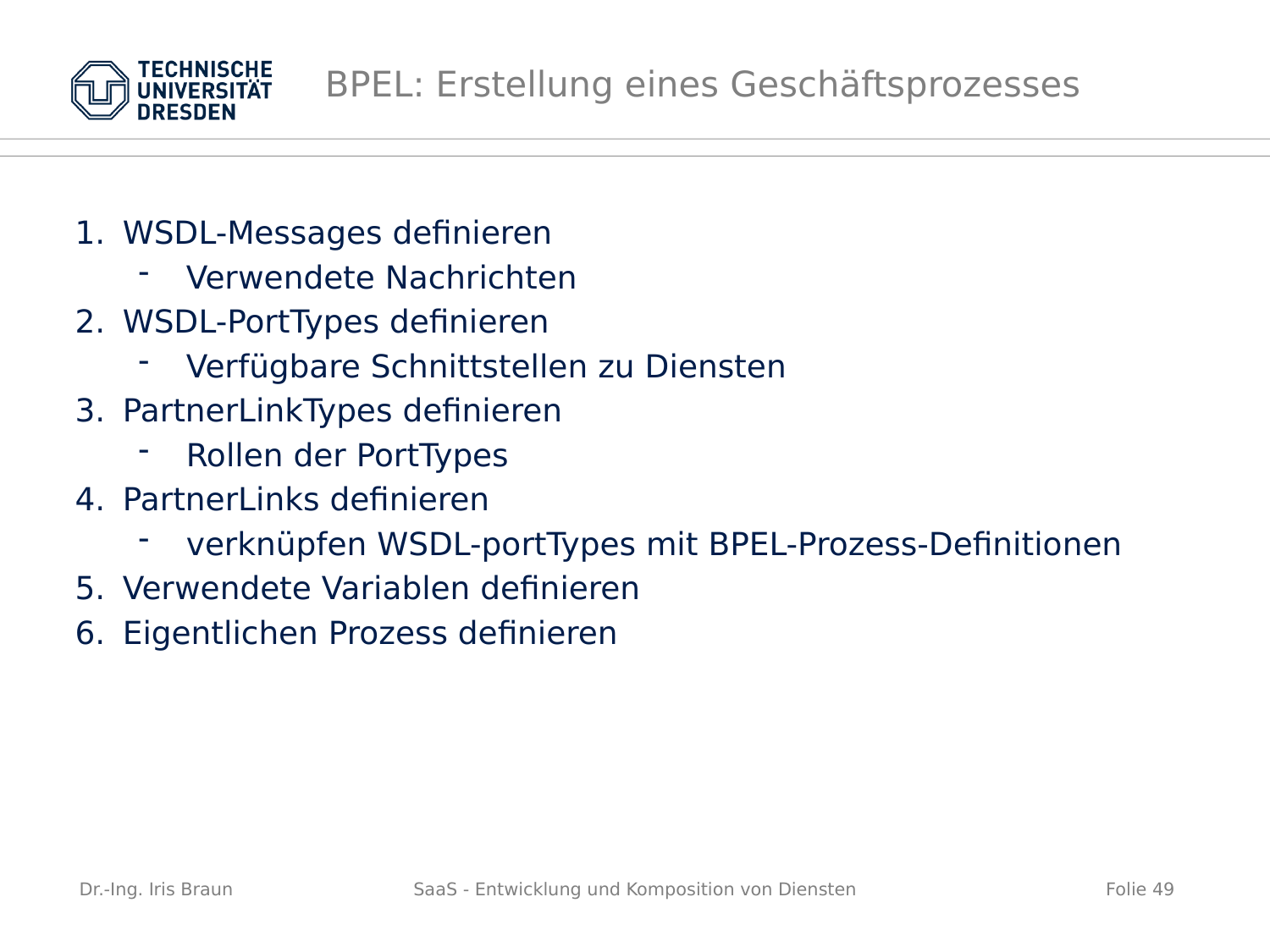

# BPEL: Erstellung eines Geschäftsprozesses
WSDL-Messages definieren
Verwendete Nachrichten
WSDL-PortTypes definieren
Verfügbare Schnittstellen zu Diensten
PartnerLinkTypes definieren
Rollen der PortTypes
PartnerLinks definieren
verknüpfen WSDL-portTypes mit BPEL-Prozess-Definitionen
Verwendete Variablen definieren
Eigentlichen Prozess definieren
Dr.-Ing. Iris Braun
SaaS - Entwicklung und Komposition von Diensten
Folie 49